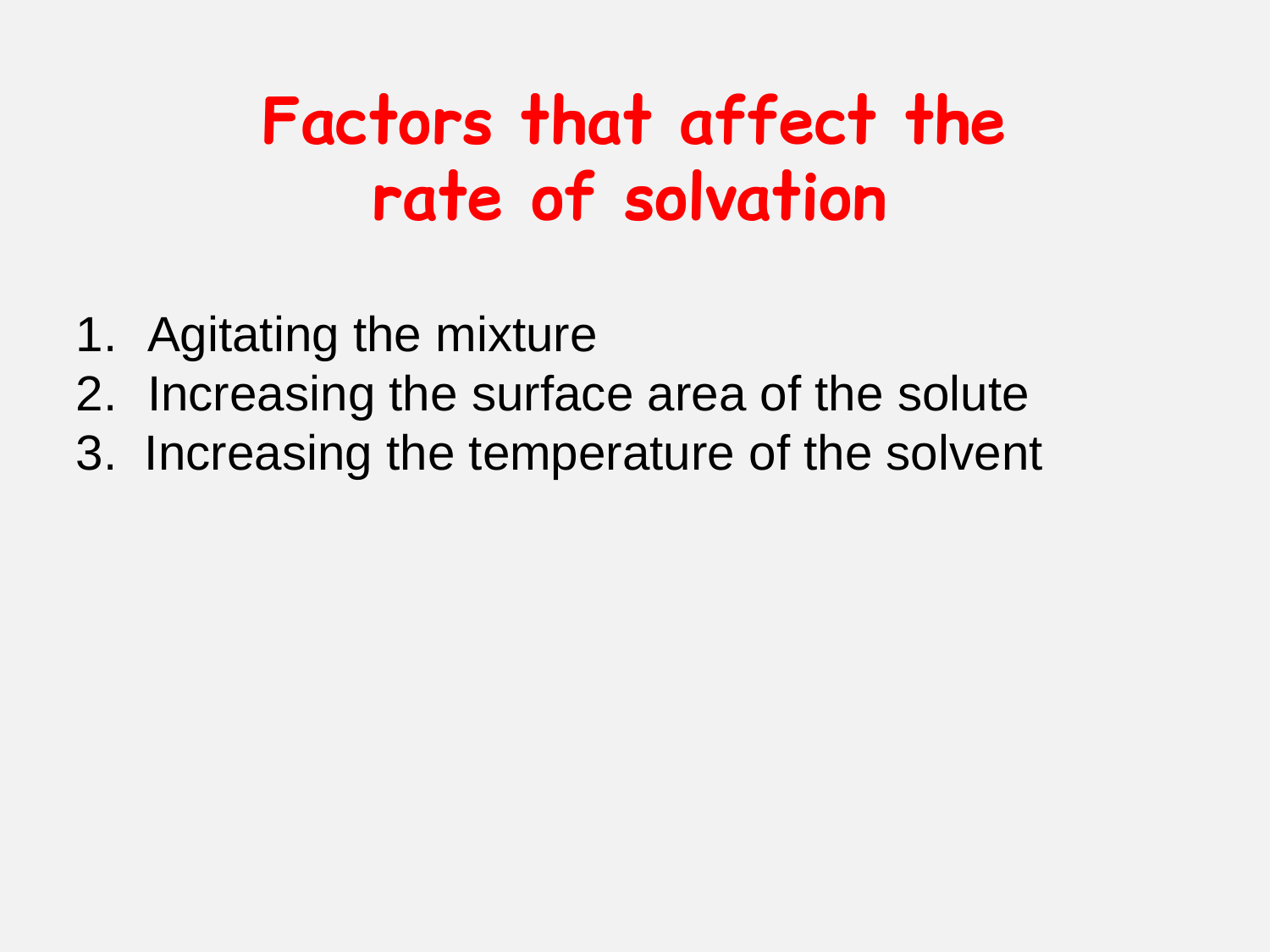

Factors that affect the
          rate of solvation

Agitating the mixture
Increasing the surface area of the solute
3.  Increasing the temperature of the solvent